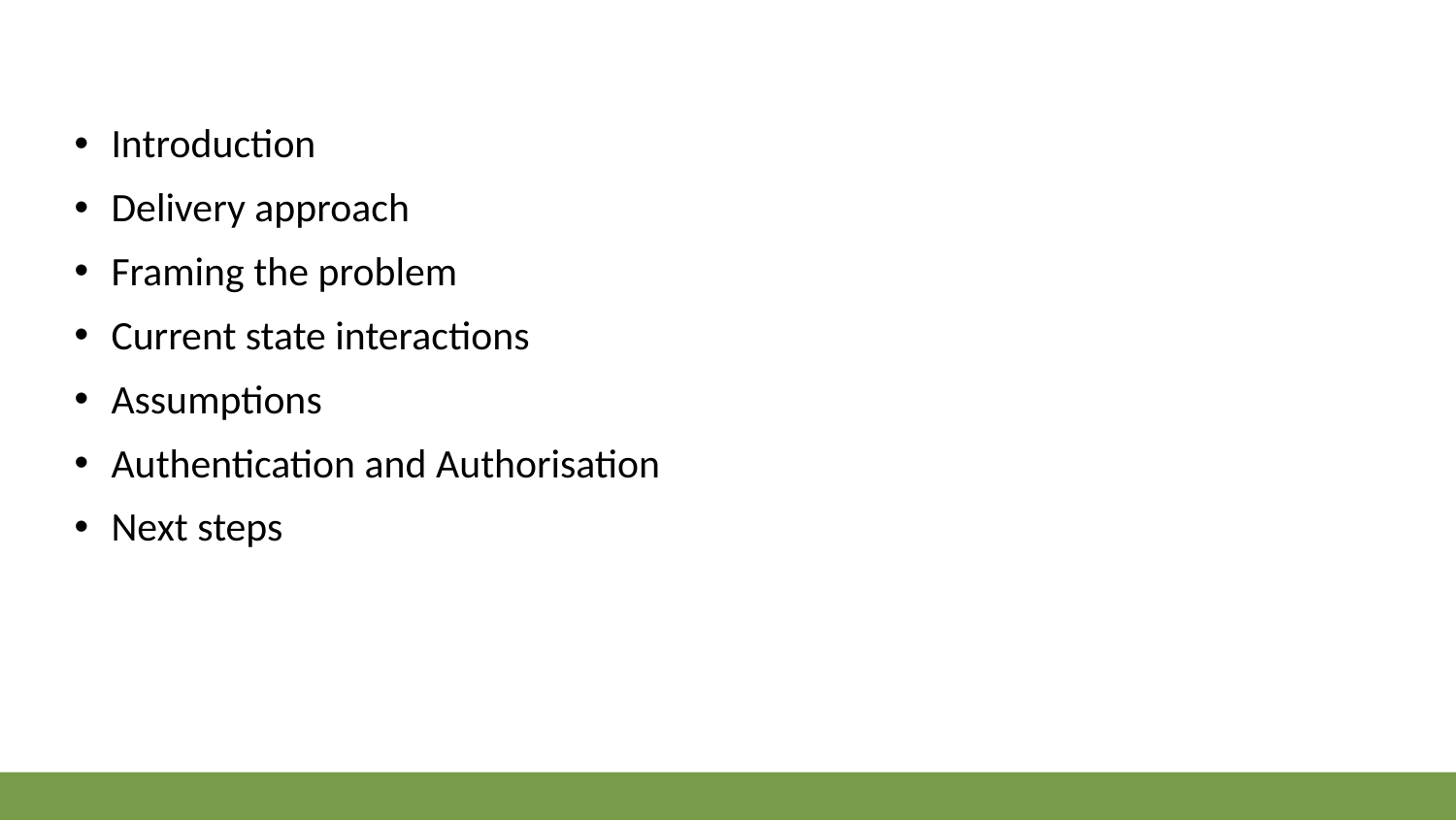

Introduction
Delivery approach
Framing the problem
Current state interactions
Assumptions
Authentication and Authorisation
Next steps